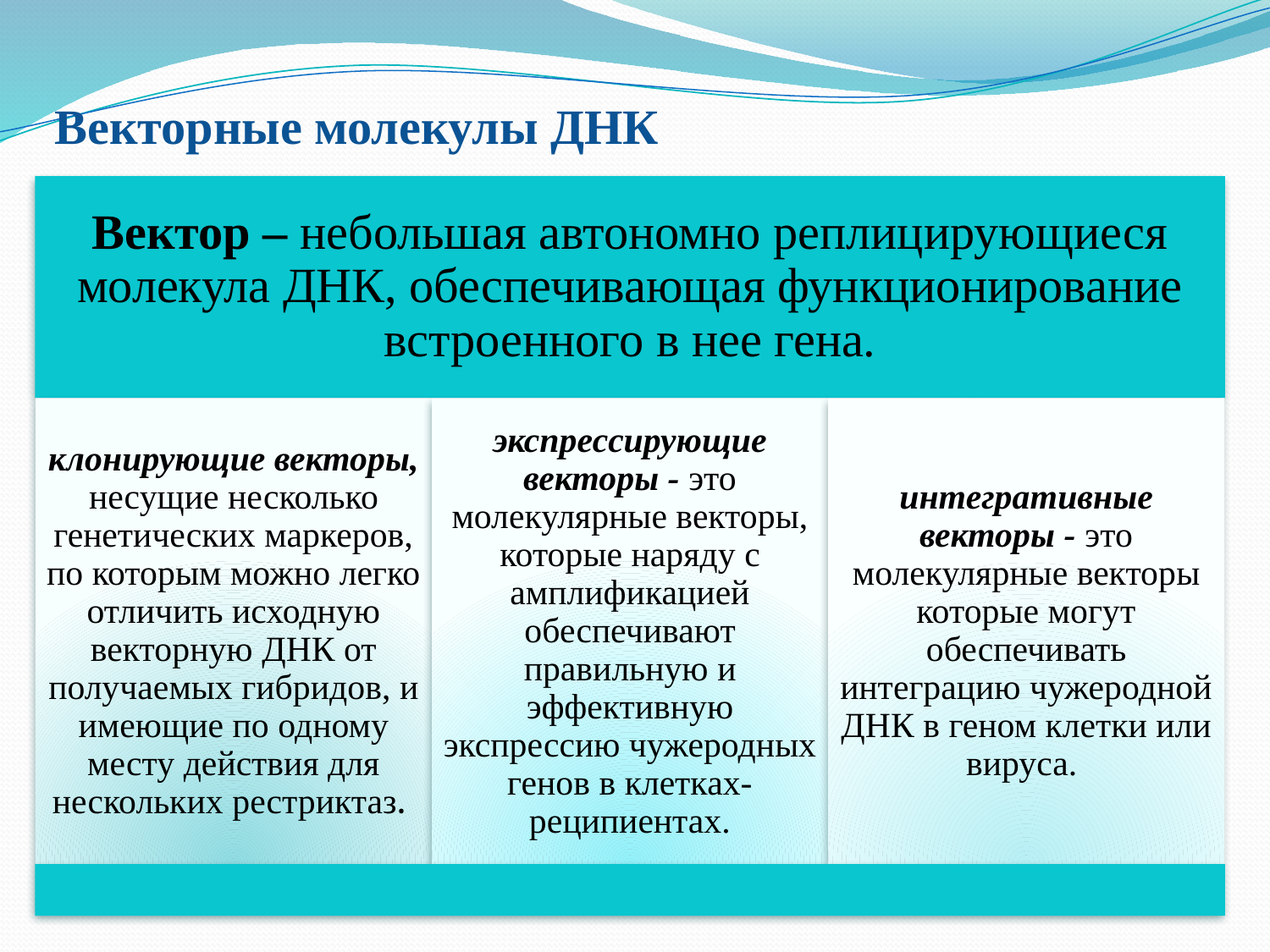

# Векторные молекулы ДНК
Вектор – небольшая автономно реплицирующиеся молекула ДНК, обеспечивающая функционирование встроенного в нее гена.
клонирующие векторы, несущие несколько генетических маркеров, по которым можно легко отличить исходную векторную ДНК от получаемых гибридов, и имеющие по одному месту действия для нескольких рестриктаз.
экспрессирующие векторы - это молекулярные векторы, которые наряду с амплификацией обеспечивают правильную и эффективную экспрессию чужеродных генов в клетках-реципиентах.
интегративные векторы - это молекулярные векторы которые могут обеспечивать интеграцию чужеродной ДНК в геном клетки или вируса.